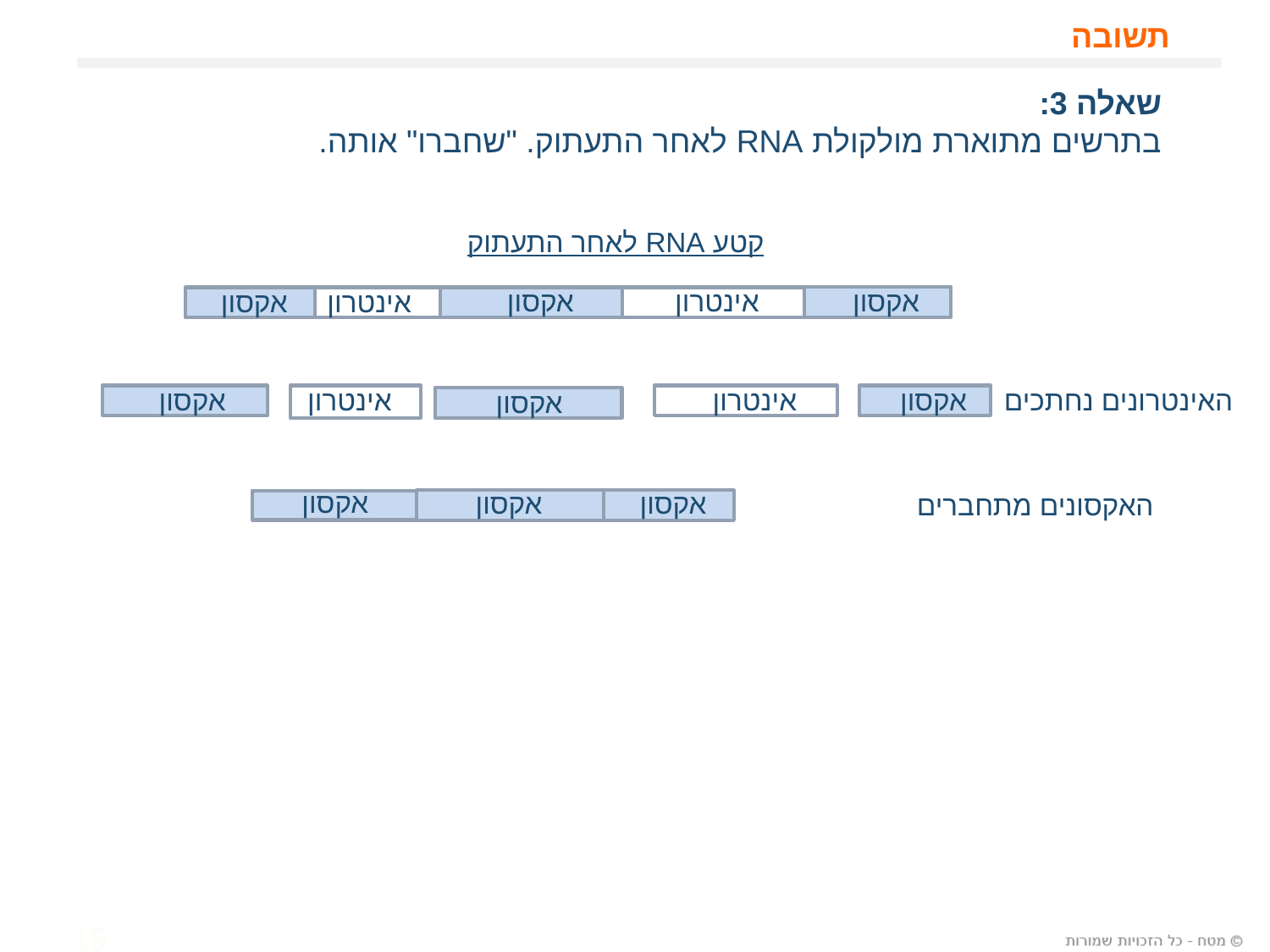

# תשובה

שאלה 3:
בתרשים מתוארת מולקולת RNA לאחר התעתוק. "שחברו" אותה.
קטע RNA לאחר התעתוק
אקסון
אקסון
אינטרון
אקסון
אינטרון

האקסונים מתחברים

אינטרון
אינטרון

אקסון
אקסון
אקסון

אקסון
אקסון
אקסון

האינטרונים נחתכים
19